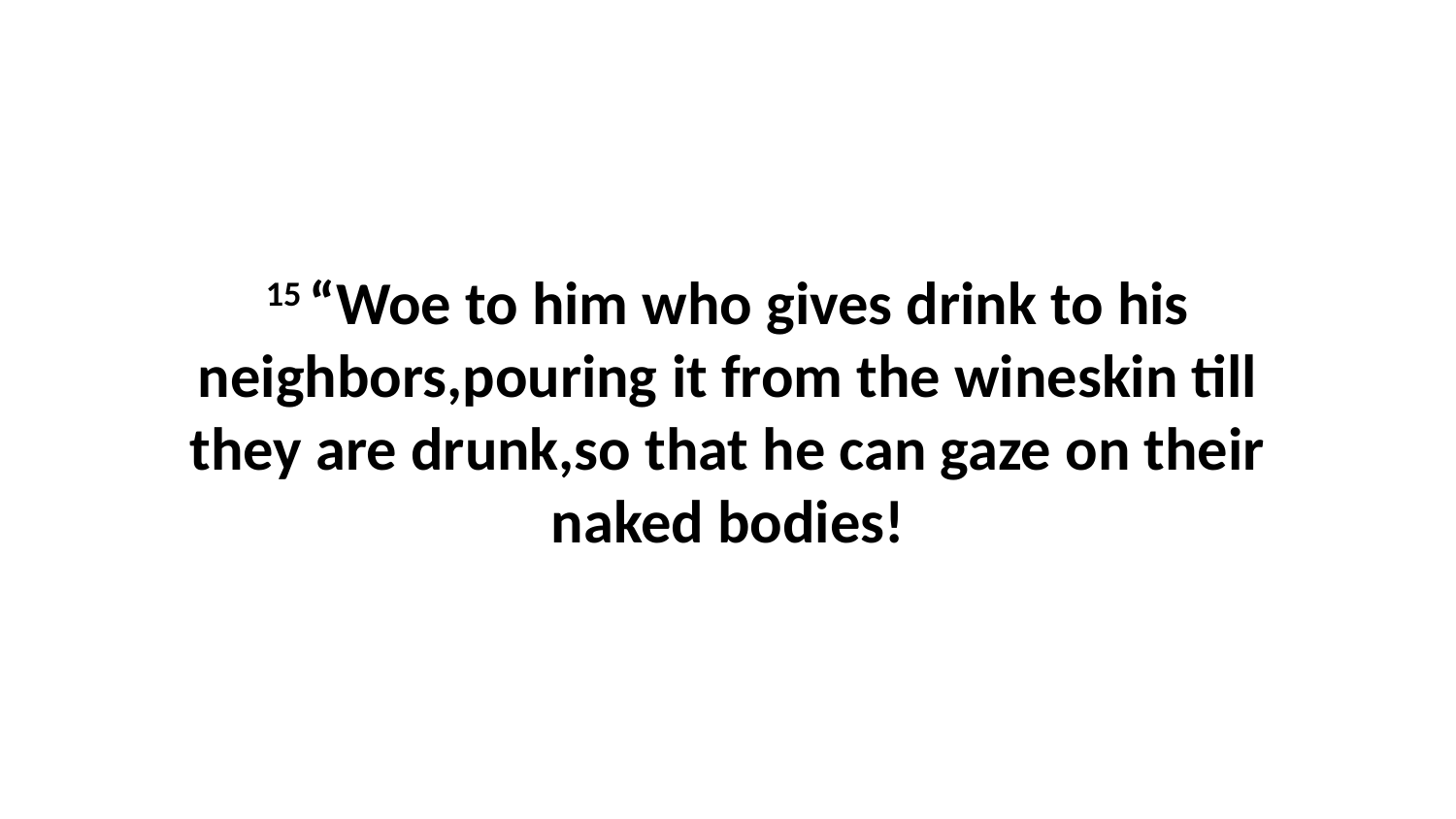

15 “Woe to him who gives drink to his neighbors,pouring it from the wineskin till they are drunk,so that he can gaze on their naked bodies!